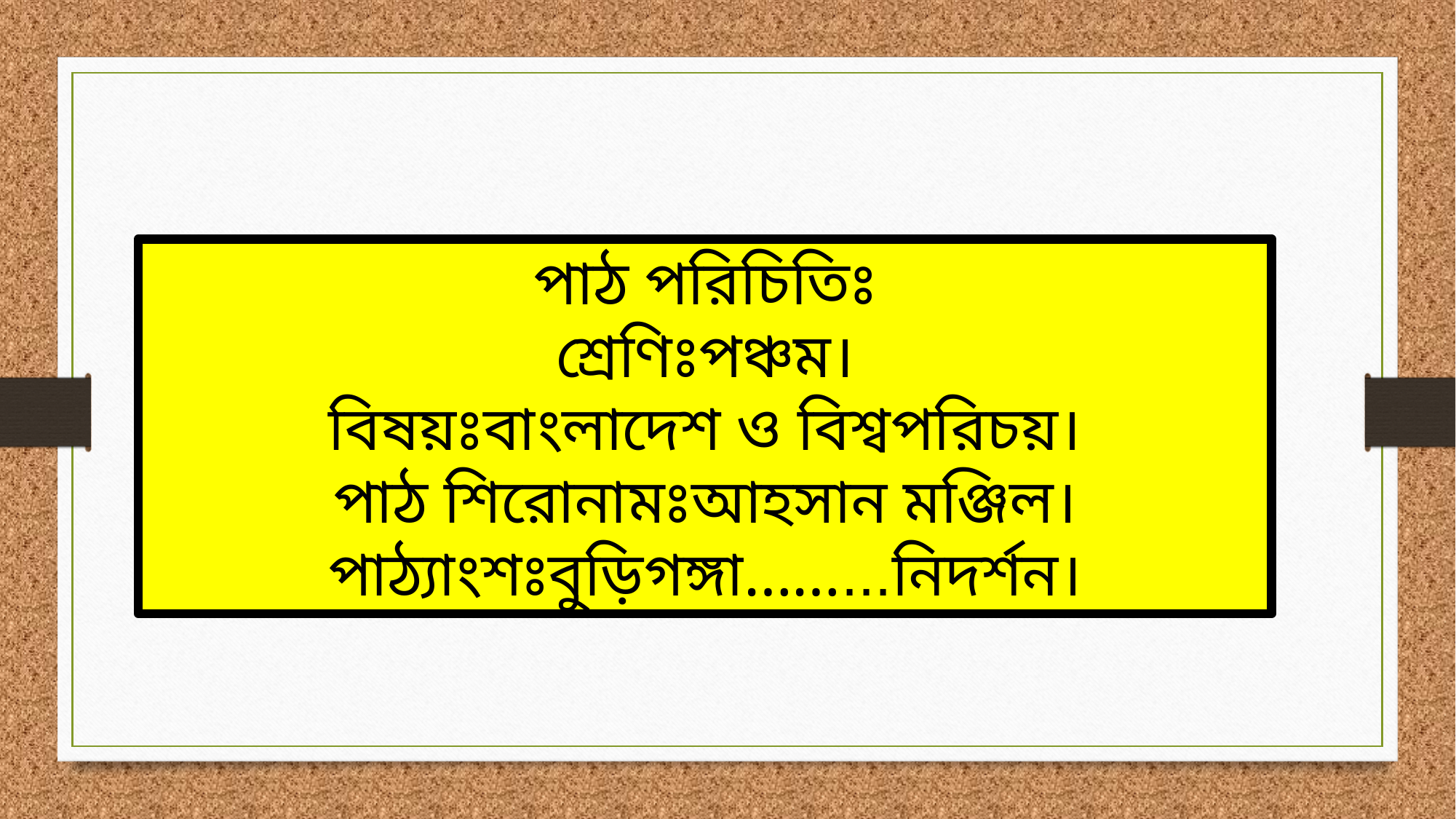

পাঠ পরিচিতিঃ
শ্রেণিঃপঞ্চম।
বিষয়ঃবাংলাদেশ ও বিশ্বপরিচয়।
পাঠ শিরোনামঃআহসান মঞ্জিল।
পাঠ্যাংশঃবুড়িগঙ্গা……...নিদর্শন।